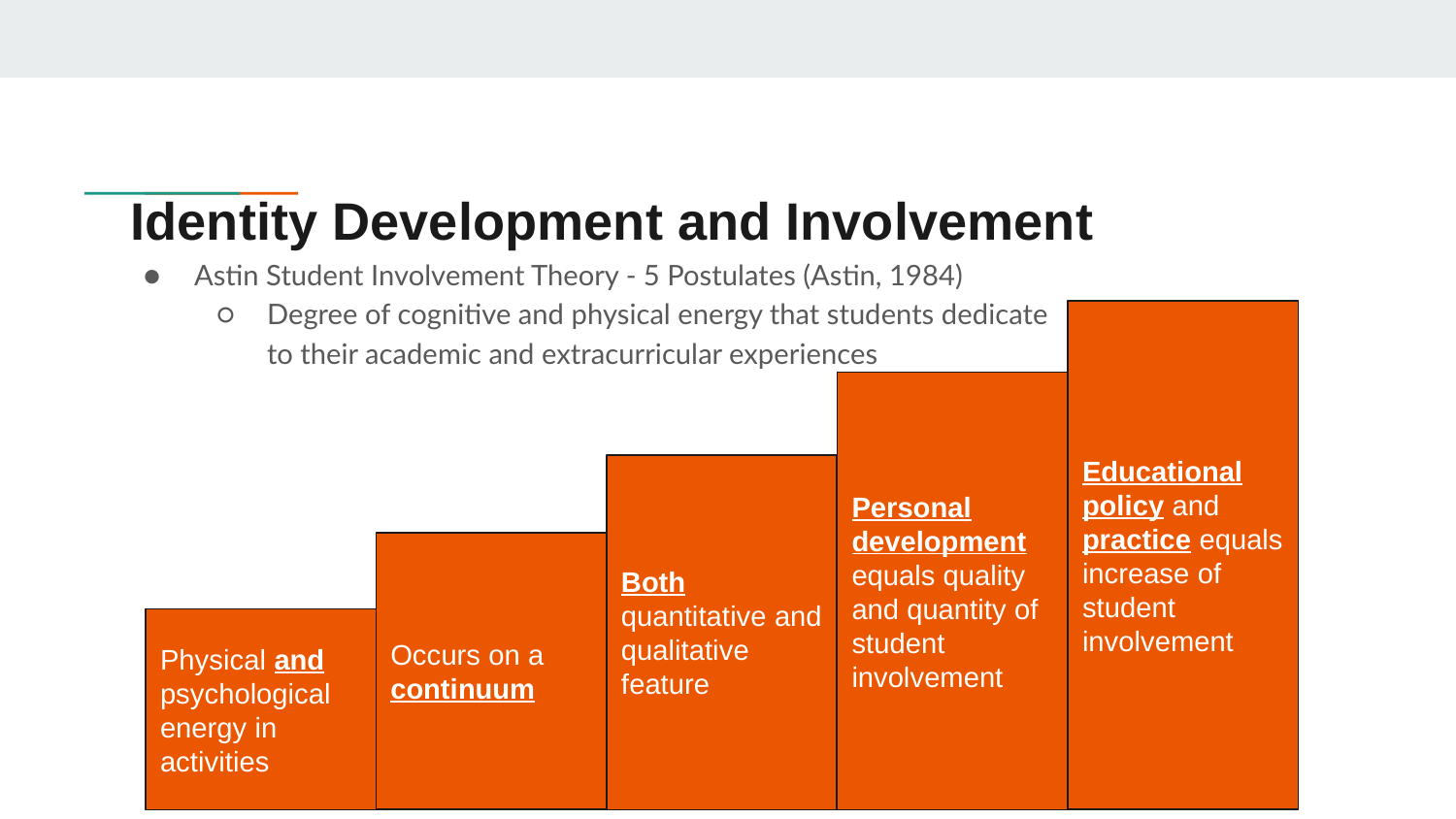

# Identity Development and Involvement

Astin Student Involvement Theory - 5 Postulates (Astin, 1984)
Degree of cognitive and physical energy that students dedicate to their academic and extracurricular experiences

Educational policy and practice equals increase of student involvement
Personal development equals quality and quantity of student involvement
Both quantitative and qualitative feature
Occurs on a continuum
Physical and psychological energy in activities